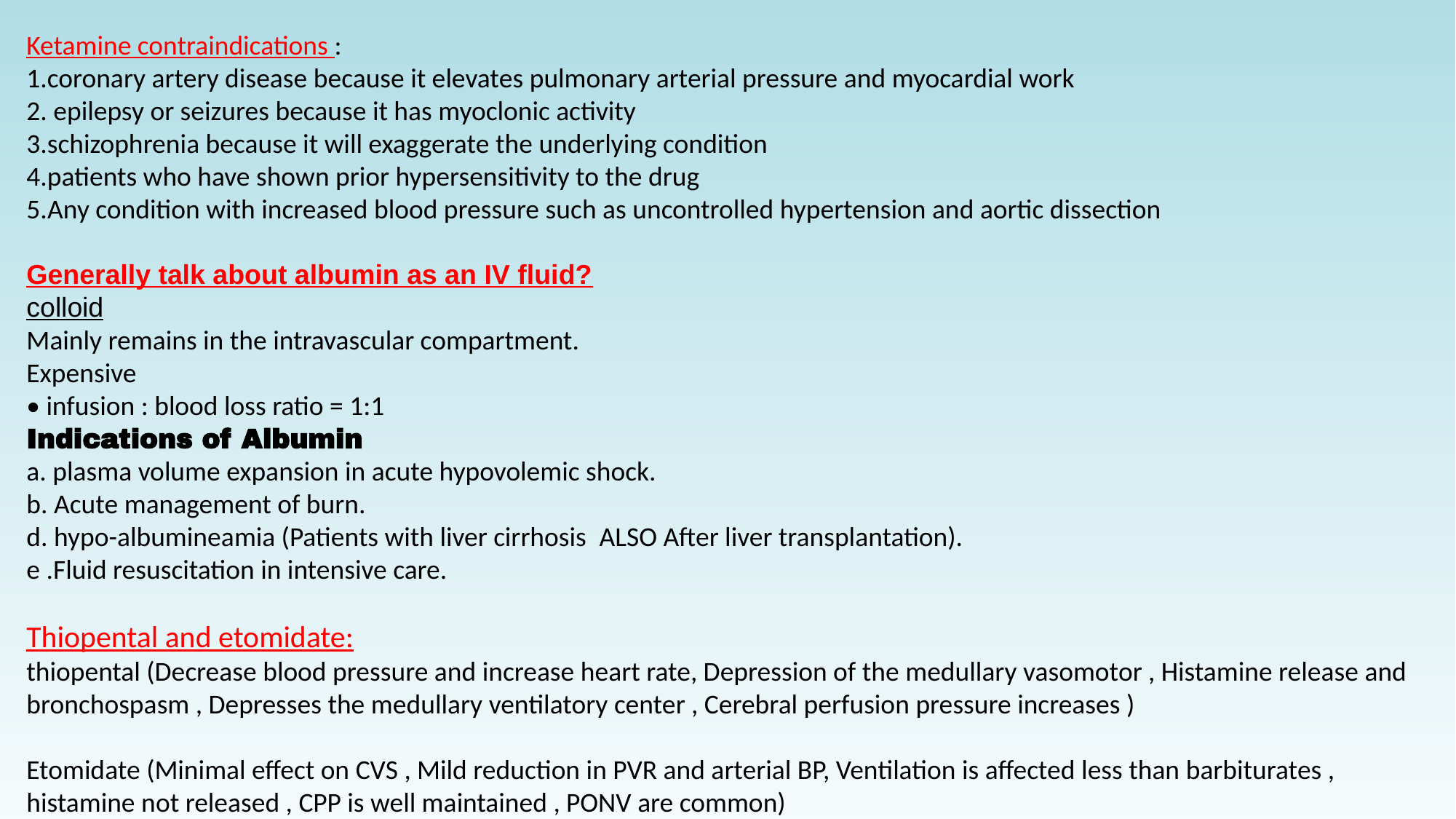

Ketamine contraindications :
1.coronary artery disease because it elevates pulmonary arterial pressure and myocardial work
2. epilepsy or seizures because it has myoclonic activity
3.schizophrenia because it will exaggerate the underlying condition
4.patients who have shown prior hypersensitivity to the drug
5.Any condition with increased blood pressure such as uncontrolled hypertension and aortic dissection

Generally talk about albumin as an IV fluid?
colloid
Mainly remains in the intravascular compartment.
Expensive
• infusion : blood loss ratio = 1:1
Indications of Albumin
a. plasma volume expansion in acute hypovolemic shock.
b. Acute management of burn.
d. hypo-albumineamia (Patients with liver cirrhosis  ALSO After liver transplantation).
e .Fluid resuscitation in intensive care.

Thiopental and etomidate:
thiopental (Decrease blood pressure and increase heart rate, Depression of the medullary vasomotor , Histamine release and bronchospasm , Depresses the medullary ventilatory center , Cerebral perfusion pressure increases )

Etomidate (Minimal effect on CVS , Mild reduction in PVR and arterial BP, Ventilation is affected less than barbiturates , histamine not released , CPP is well maintained , PONV are common)